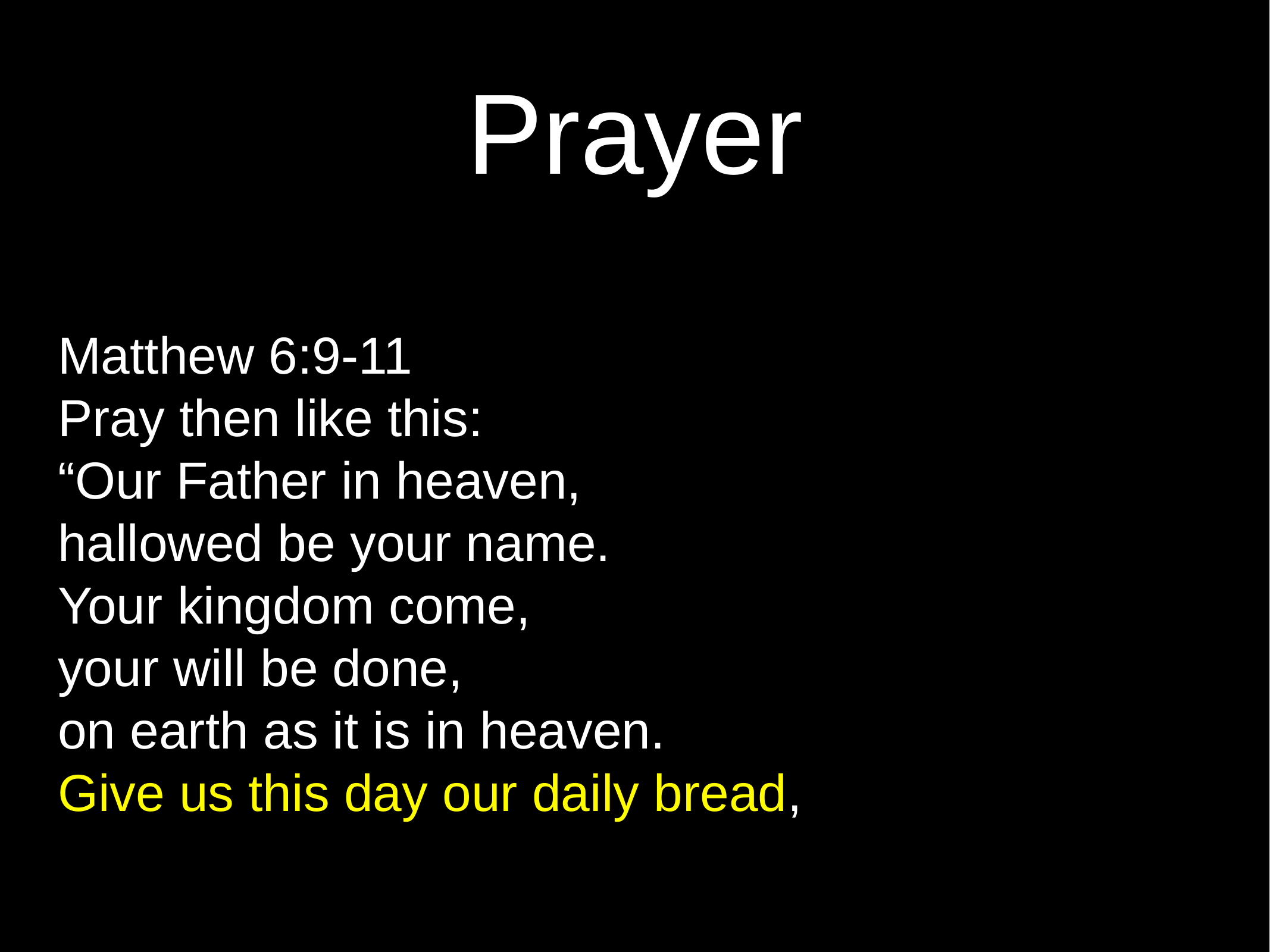

Prayer
Matthew 6:9-11
Pray then like this:
“Our Father in heaven,
hallowed be your name.
Your kingdom come,
your will be done,
on earth as it is in heaven.
Give us this day our daily bread,